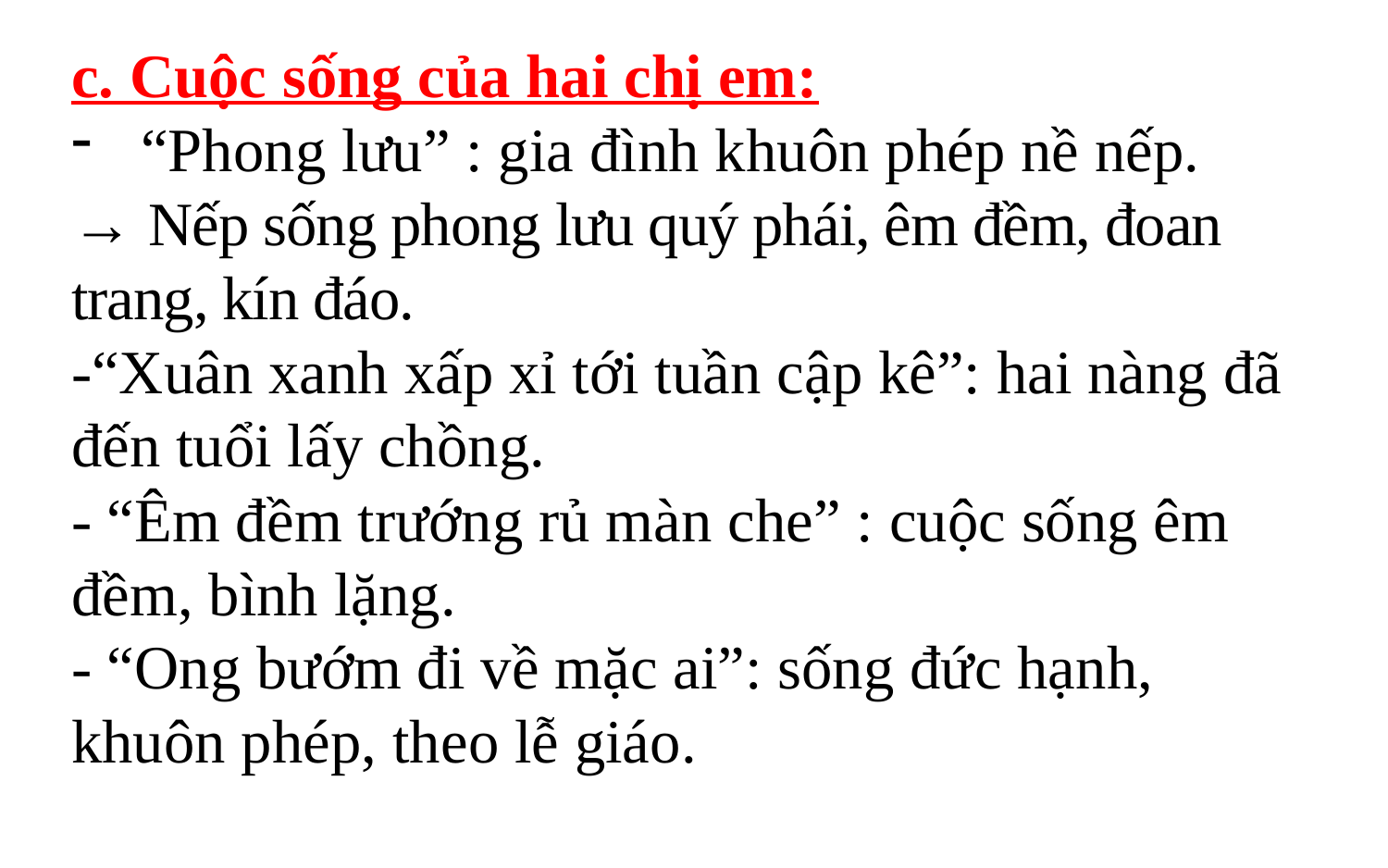

c. Cuộc sống của hai chị em:
“Phong lưu” : gia đình khuôn phép nề nếp.
→ Nếp sống phong lưu quý phái, êm đềm, đoan trang, kín đáo.
-“Xuân xanh xấp xỉ tới tuần cập kê”: hai nàng đã đến tuổi lấy chồng.
- “Êm đềm trướng rủ màn che” : cuộc sống êm đềm, bình lặng.
- “Ong bướm đi về mặc ai”: sống đức hạnh, khuôn phép, theo lễ giáo.